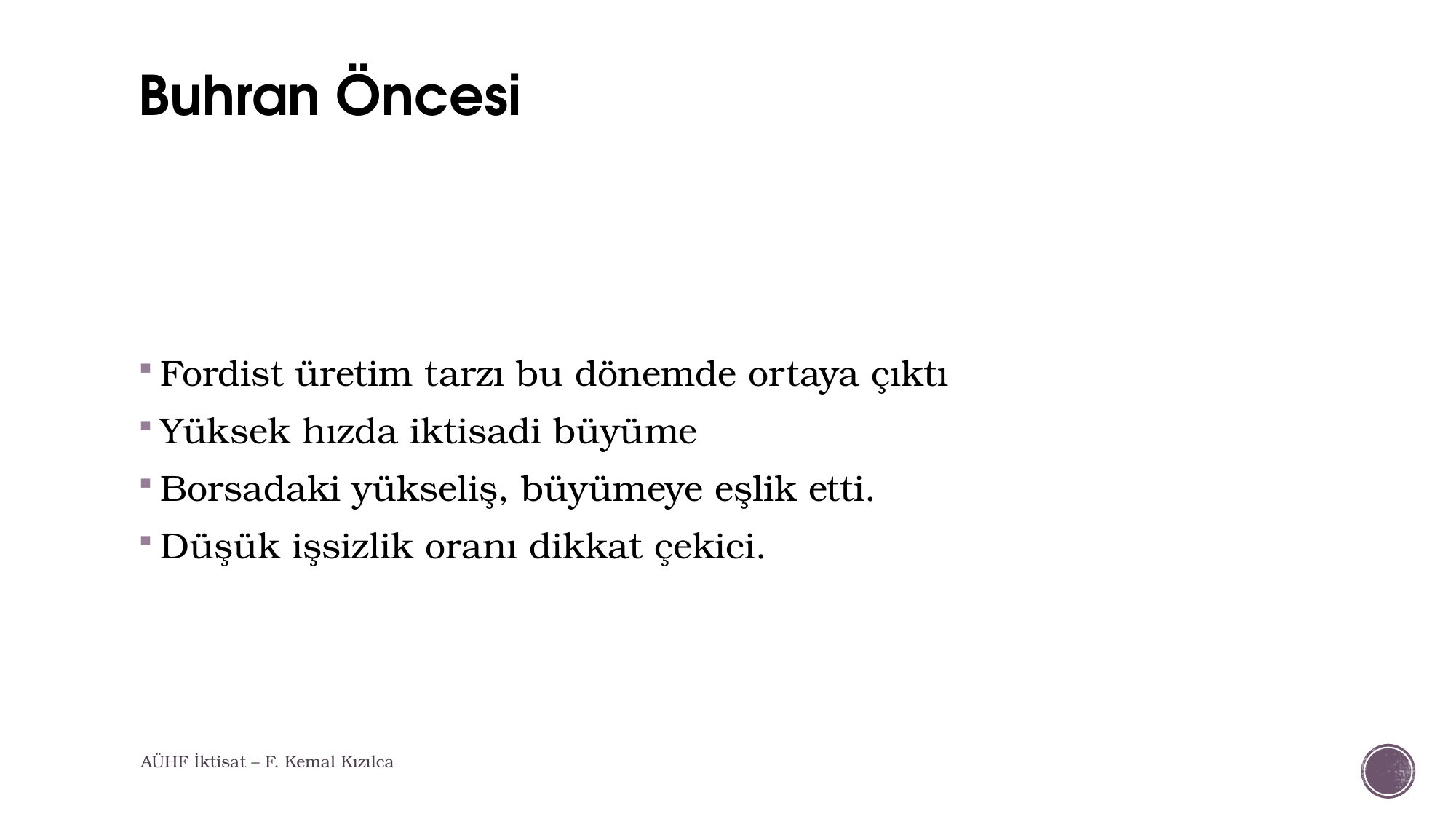

# Buhran Öncesi
Fordist üretim tarzı bu dönemde ortaya çıktı
Yüksek hızda iktisadi büyüme
Borsadaki yükseliş, büyümeye eşlik etti.
Düşük işsizlik oranı dikkat çekici.

AÜHF İktisat – F. Kemal Kızılca